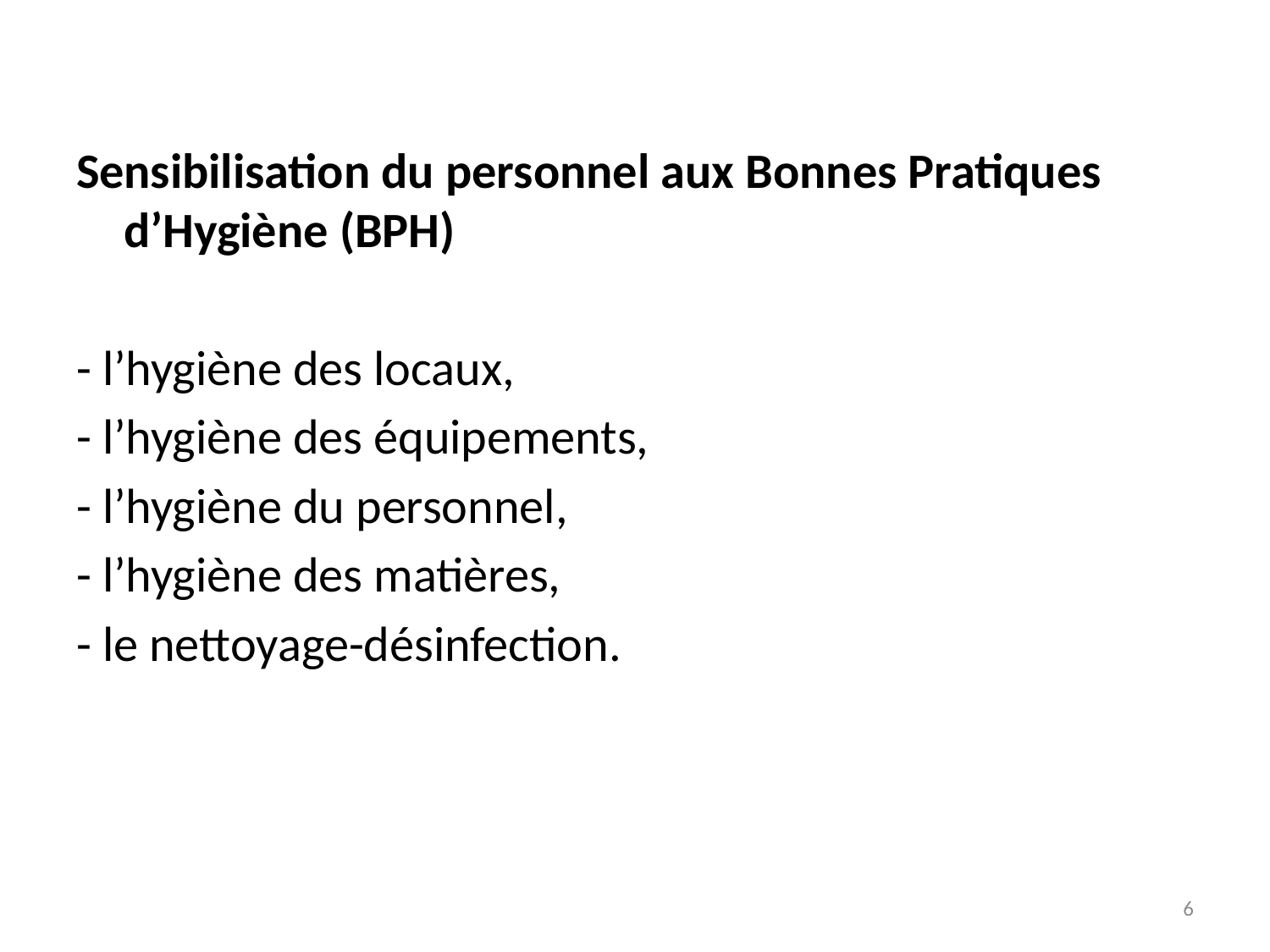

Sensibilisation du personnel aux Bonnes Pratiques d’Hygiène (BPH)

- l’hygiène des locaux,
- l’hygiène des équipements,
- l’hygiène du personnel,
- l’hygiène des matières,
- le nettoyage-désinfection.

6